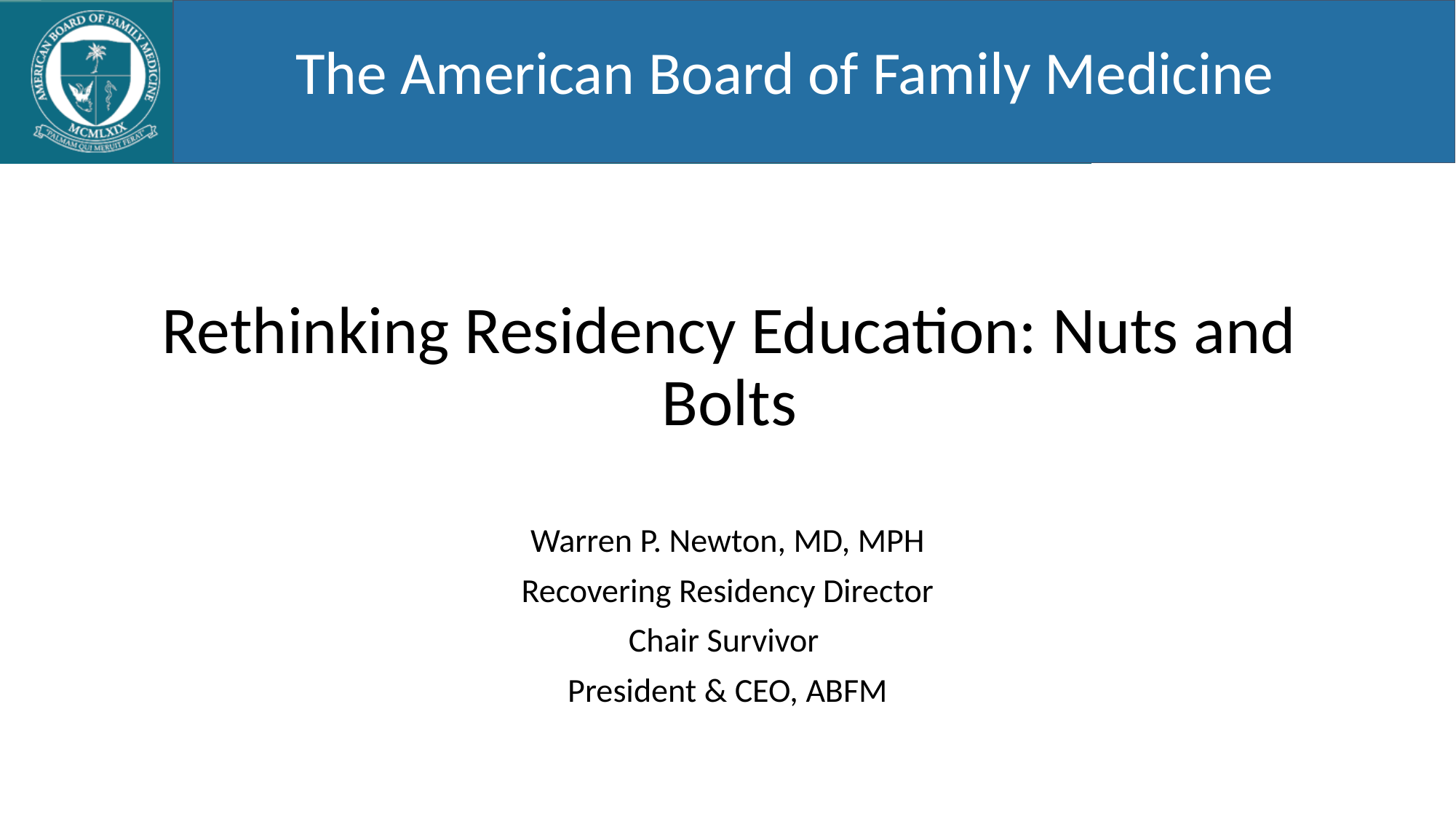

The American Board of Family Medicine
# Rethinking Residency Education: Nuts and Bolts
Warren P. Newton, MD, MPH
Recovering Residency Director
Chair Survivor
President & CEO, ABFM